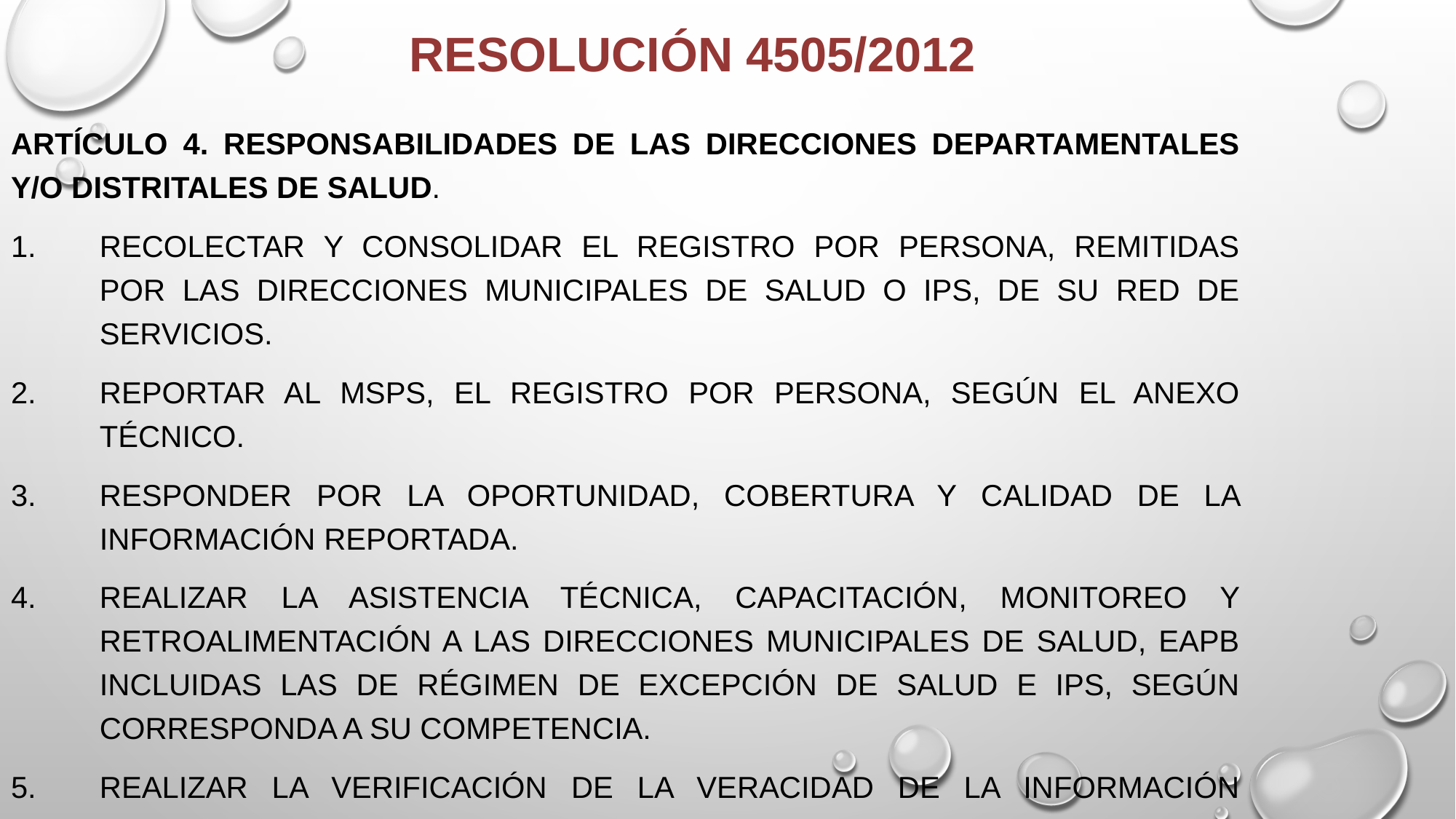

RESOLUCIÓN 4505/2012
Artículo 4. Responsabilidades de las Direcciones Departamentales y/o Distritales de Salud.
Recolectar y consolidar el registro por persona, remitidas por las Direcciones Municipales de Salud o IPS, de su red de servicios.
Reportar al MSPS, el registro por persona, según el Anexo Técnico.
Responder por la oportunidad, cobertura y calidad de la información reportada.
Realizar la asistencia técnica, capacitación, monitoreo y retroalimentación a las Direcciones Municipales de Salud, EAPB incluidas las de régimen de excepción de salud e IPS, según corresponda a su competencia.
Realizar la verificación de la veracidad de la información reportada por las Direcciones Municipales de Salud o a las IPS, de su red de servicios.